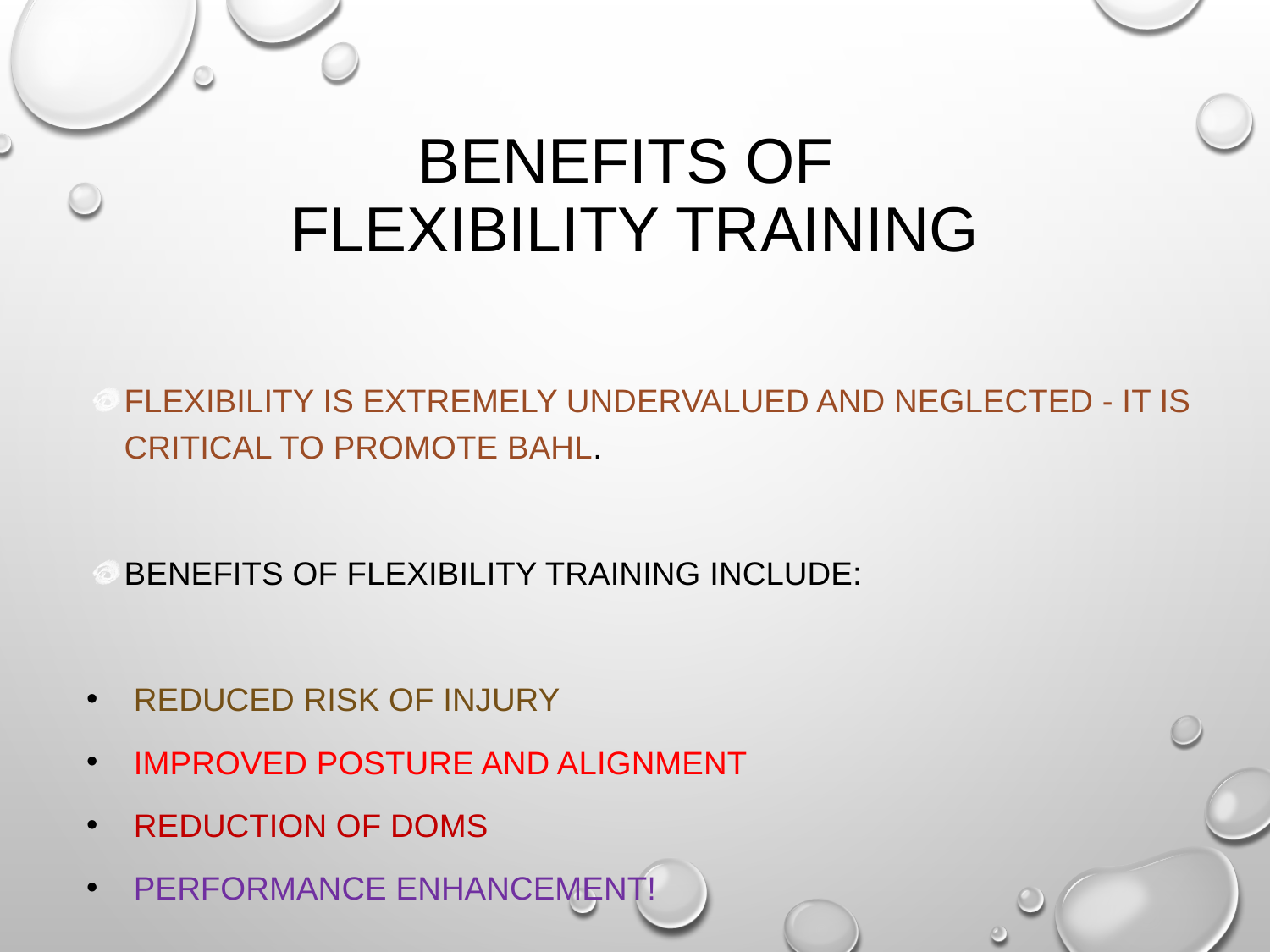

# Benefits of Flexibility Training
Flexibility is extremely undervalued and neglected - it is critical to promote BAHL.

Benefits of flexibility training include:

Reduced risk of injury
Improved posture and alignment
Reduction of DOMS
Performance enhancement!